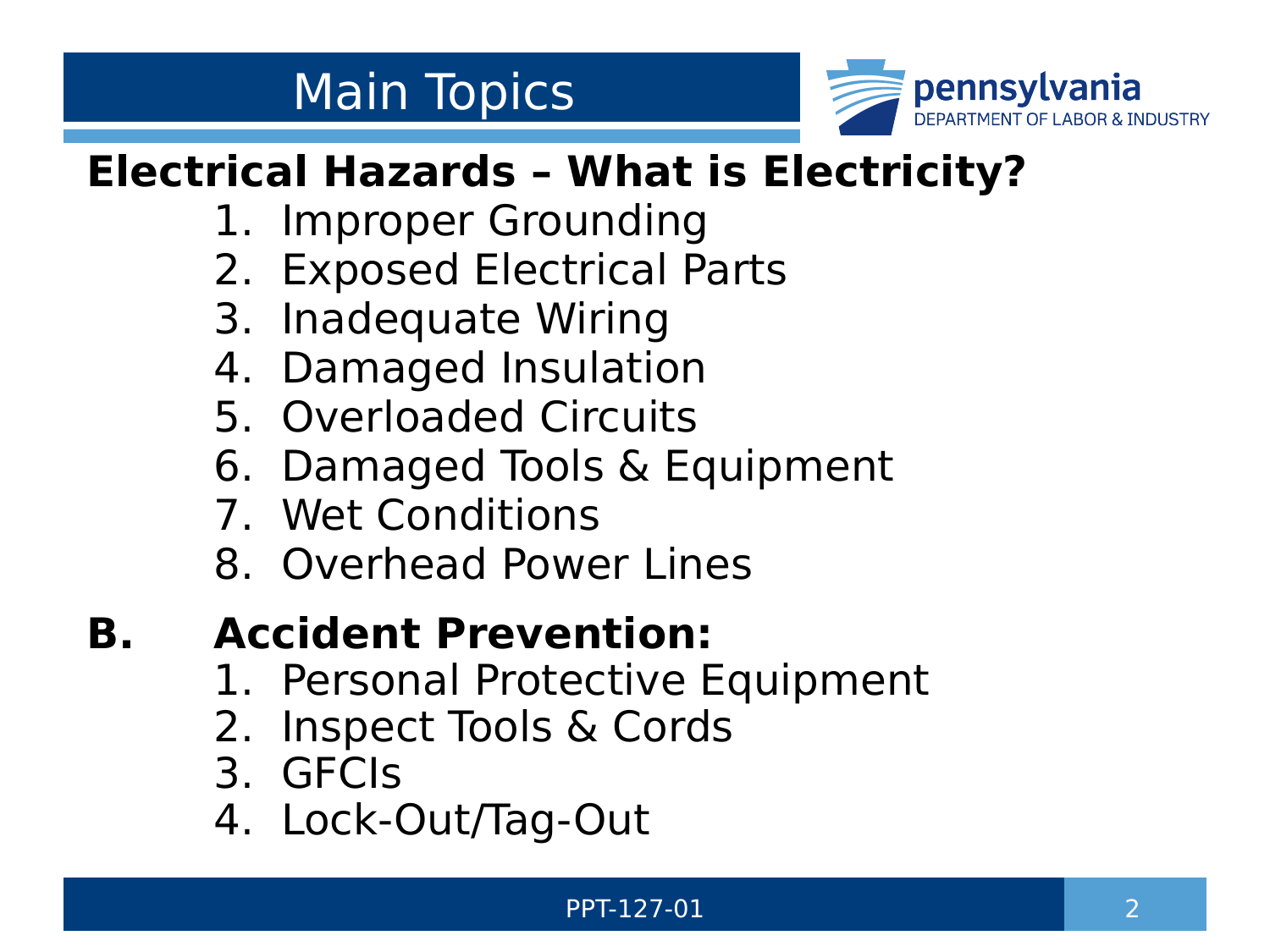

# Main Topics
Electrical Hazards – What is Electricity?
	1.  Improper Grounding
	2.  Exposed Electrical Parts
	3.  Inadequate Wiring
	4.  Damaged Insulation
	5.  Overloaded Circuits
    	6.  Damaged Tools & Equipment
	7.  Wet Conditions
	8.  Overhead Power Lines

B.	Accident Prevention:
	1.  Personal Protective Equipment
	2.  Inspect Tools & Cords
	3.  GFCIs
	4.  Lock-Out/Tag-Out

PPT-127-01
2